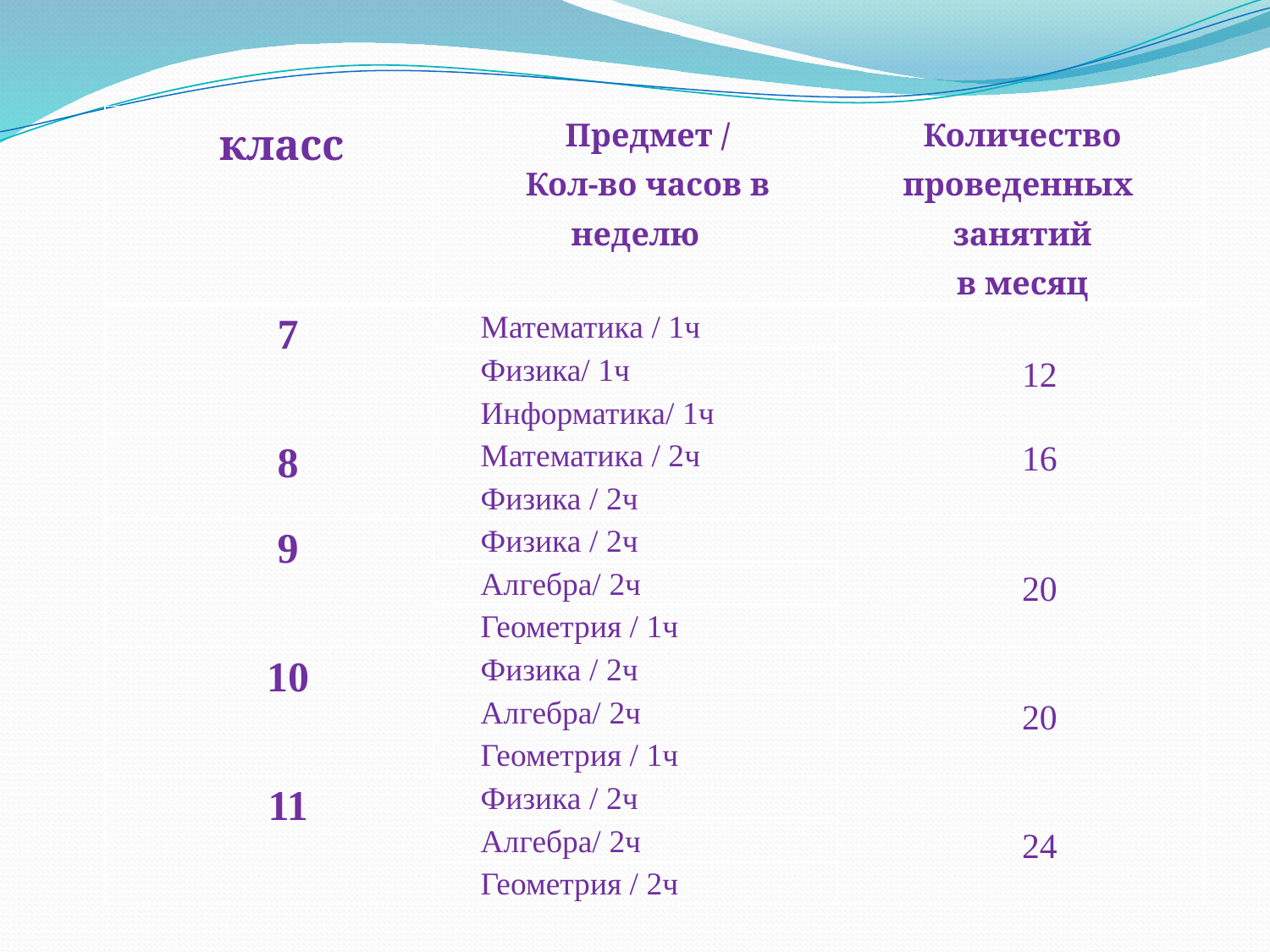

| класс | Предмет / Кол-во часов в неделю | Количество проведенных занятий в месяц |
| --- | --- | --- |
| 7 | Математика / 1ч | 12 |
|  | Физика/ 1ч |  |
|  | Информатика/ 1ч |  |
| 8 | Математика / 2ч | 16 |
|  | Физика / 2ч |  |
| 9 | Физика / 2ч | 20 |
|  | Алгебра/ 2ч |  |
|  | Геометрия / 1ч |  |
| 10 | Физика / 2ч | 20 |
|  | Алгебра/ 2ч |  |
|  | Геометрия / 1ч |  |
| 11 | Физика / 2ч | 24 |
|  | Алгебра/ 2ч |  |
|  | Геометрия / 2ч |  |